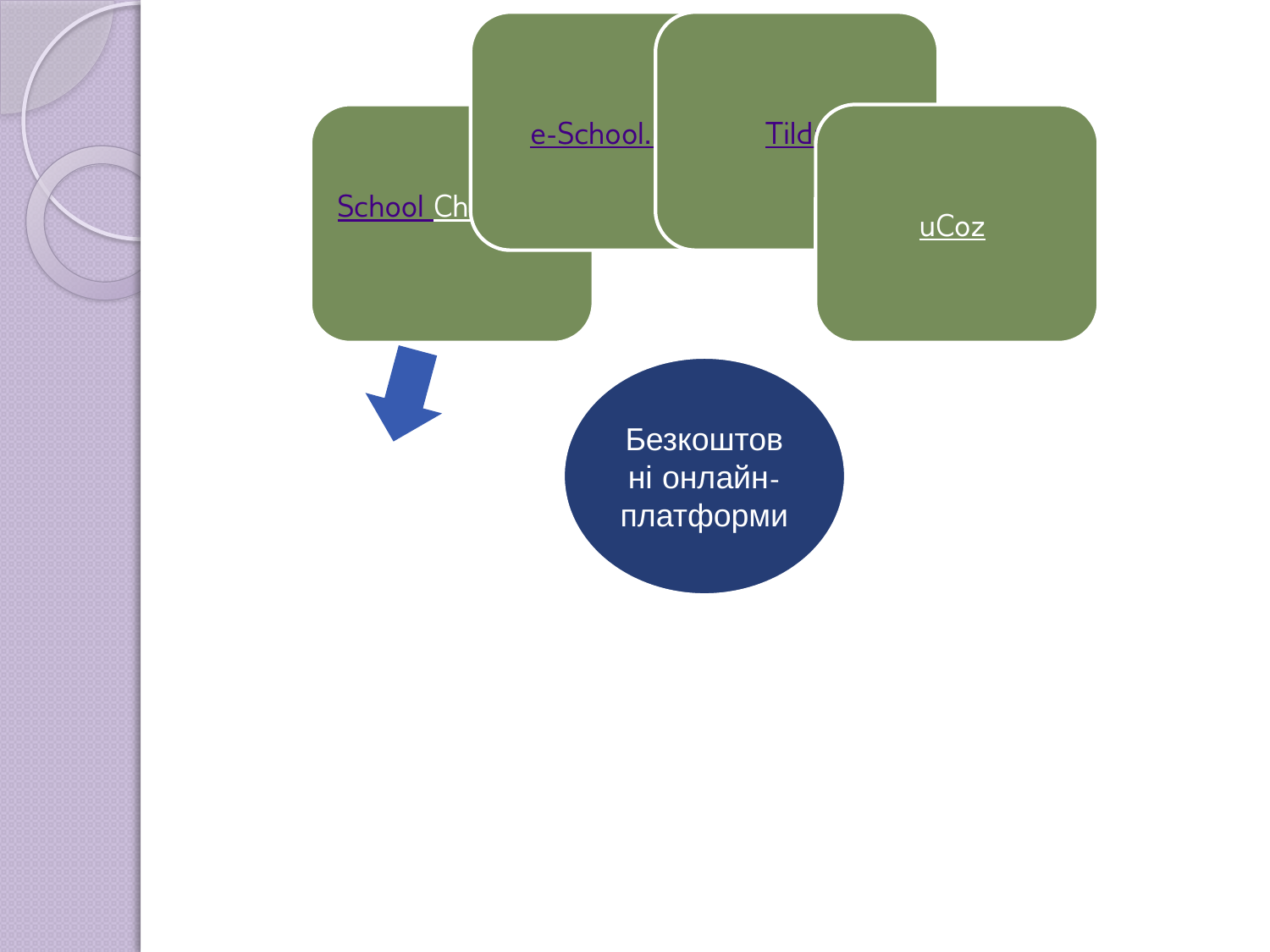

#
Безкоштовні онлайн- платформи
School Champion
e-School.ua
uCoz
Tilda